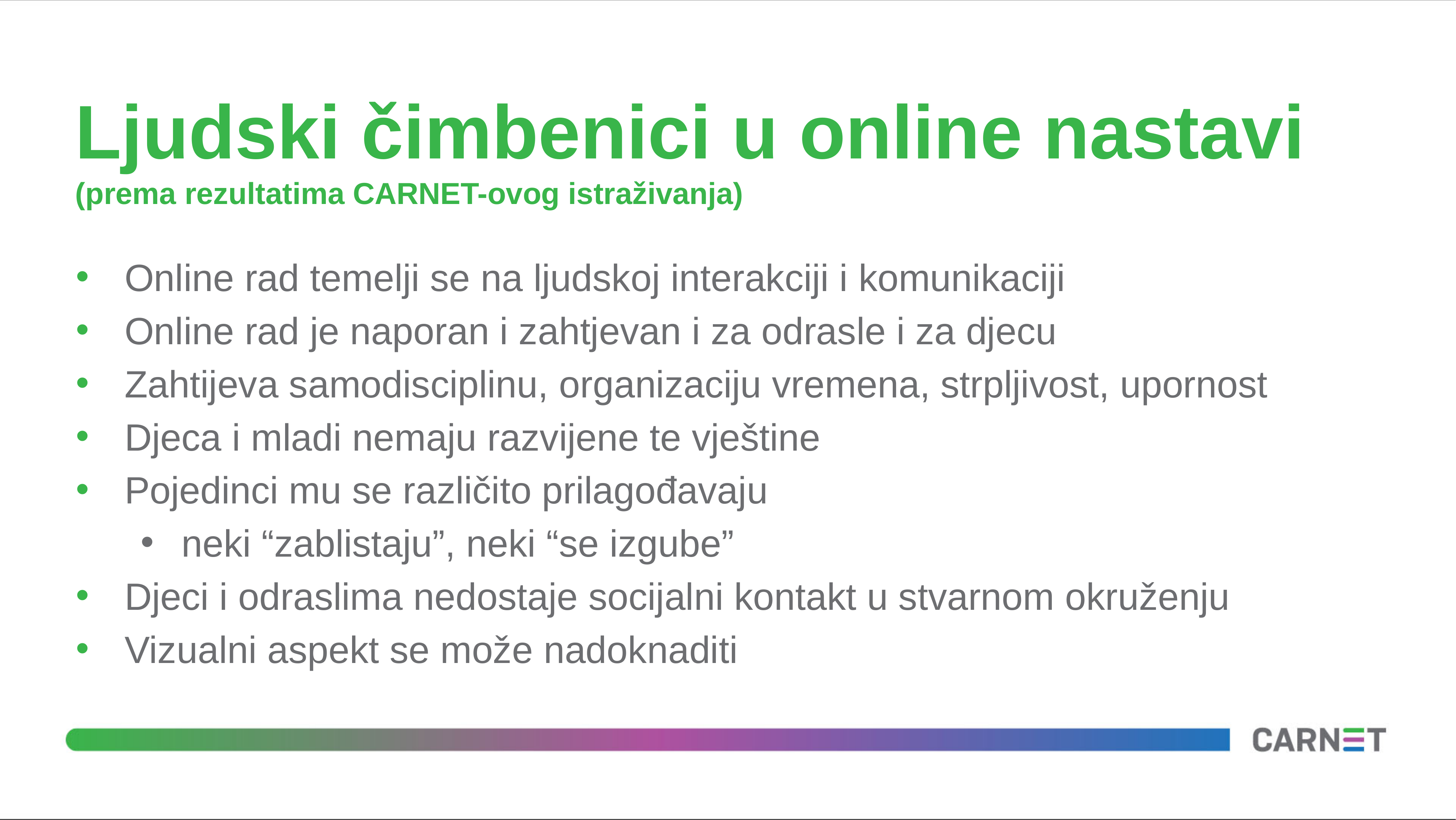

# Ljudski čimbenici u online nastavi (prema rezultatima CARNET-ovog istraživanja)
Online rad temelji se na ljudskoj interakciji i komunikaciji
Online rad je naporan i zahtjevan i za odrasle i za djecu
Zahtijeva samodisciplinu, organizaciju vremena, strpljivost, upornost
Djeca i mladi nemaju razvijene te vještine
Pojedinci mu se različito prilagođavaju
neki “zablistaju”, neki “se izgube”
Djeci i odraslima nedostaje socijalni kontakt u stvarnom okruženju
Vizualni aspekt se može nadoknaditi